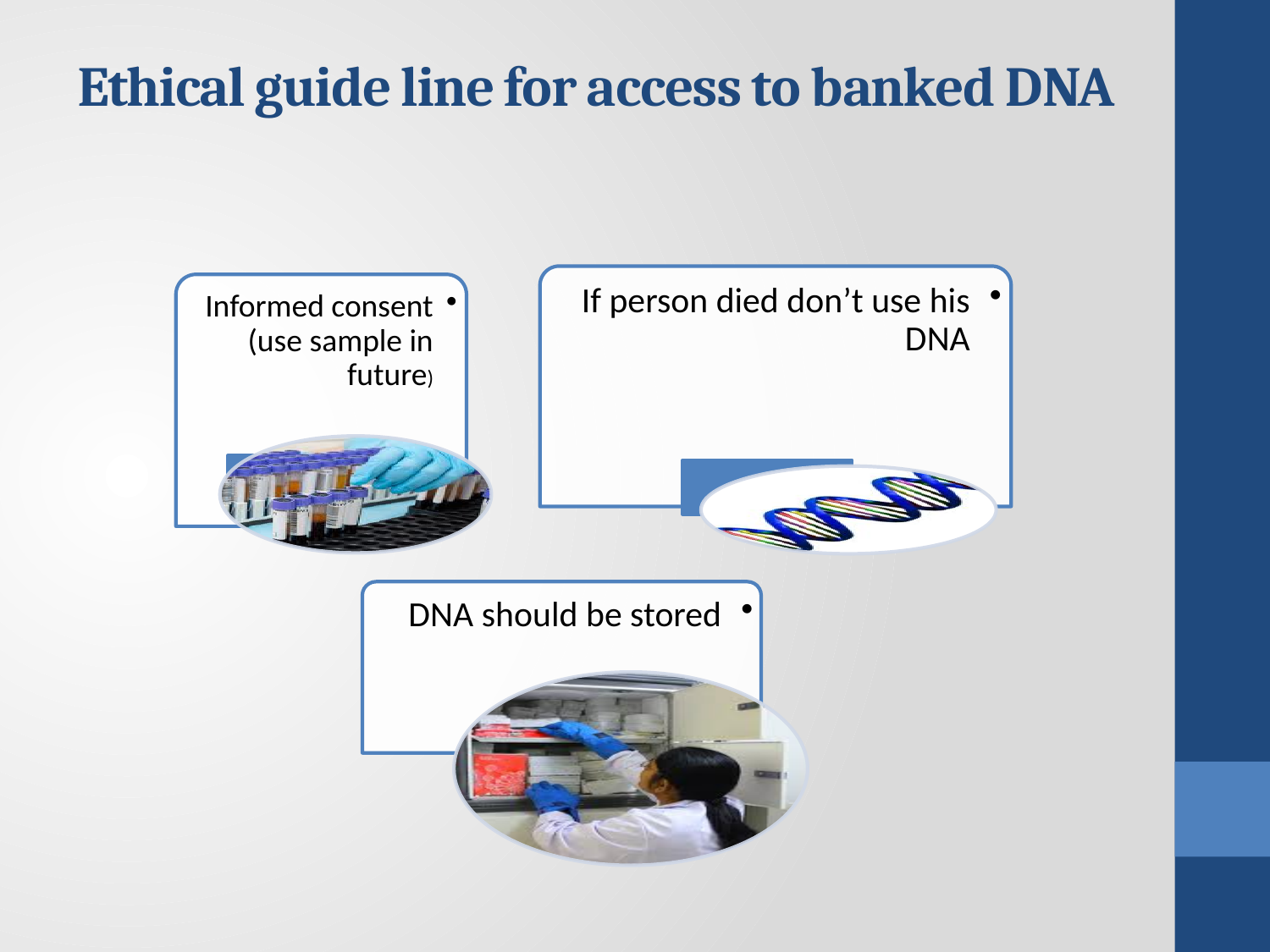

# Ethical guide line for access to banked DNA
Informed consent (use sample in future)

If person died don’t use his DNA

DNA should be stored